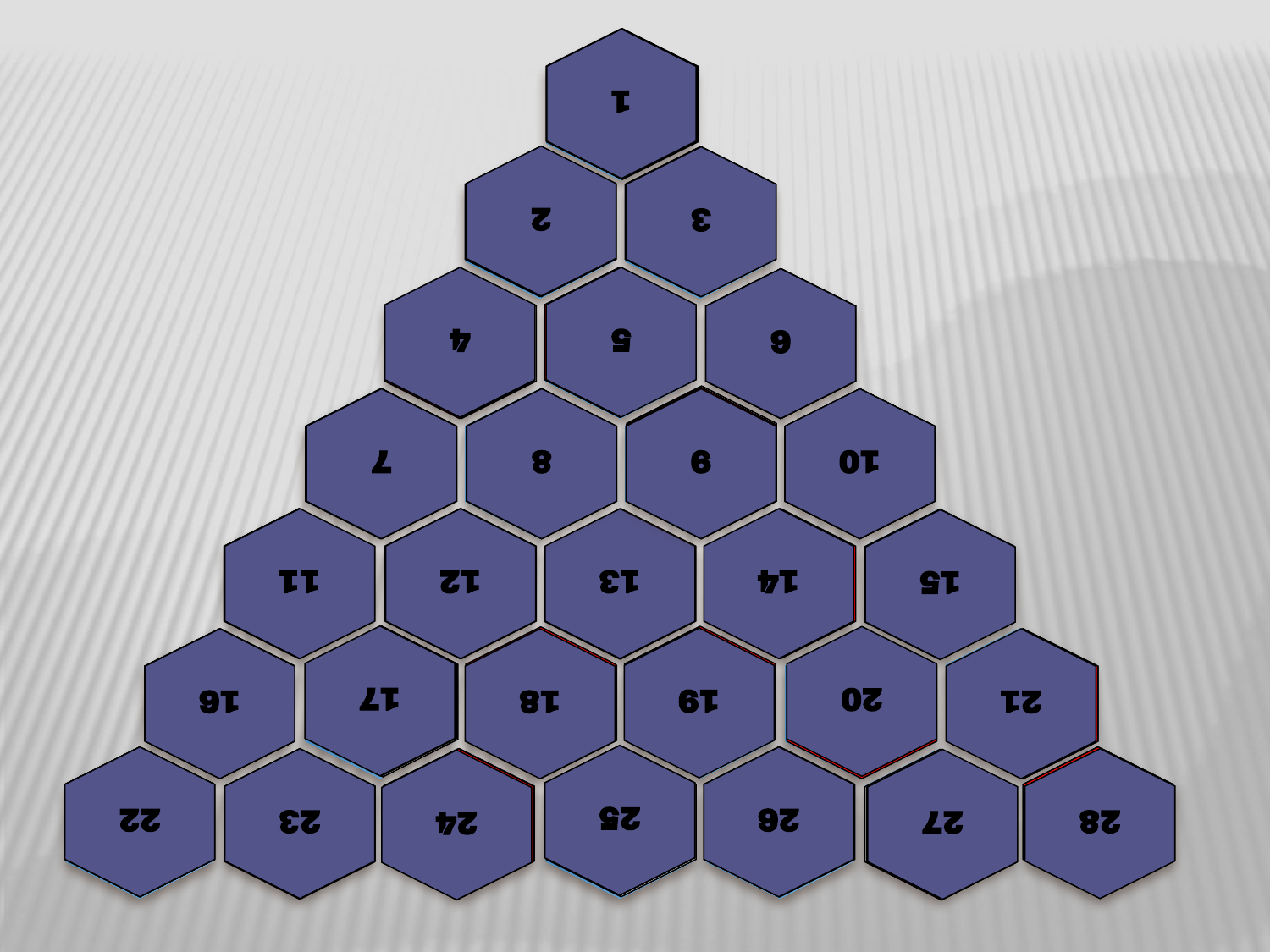

1
1
1
1
2
2
2
3
3
3
2
3
4
5
5
5
4
4
4
5
6
6
6
6
9
9
7
7
7
7
8
8
8
8
9
9
10
10
10
10
11
11
11
11
12
12
12
12
13
13
13
14
14
14
14
15
13
15
15
15
17
17
19
19
20
18
17
18
20
19
21
16
16
16
17
18
19
20
16
18
20
21
21
21
25
25
22
25
26
26
26
28
28
22
22
22
23
23
23
24
24
24
25
26
27
28
28
23
27
27
24
27